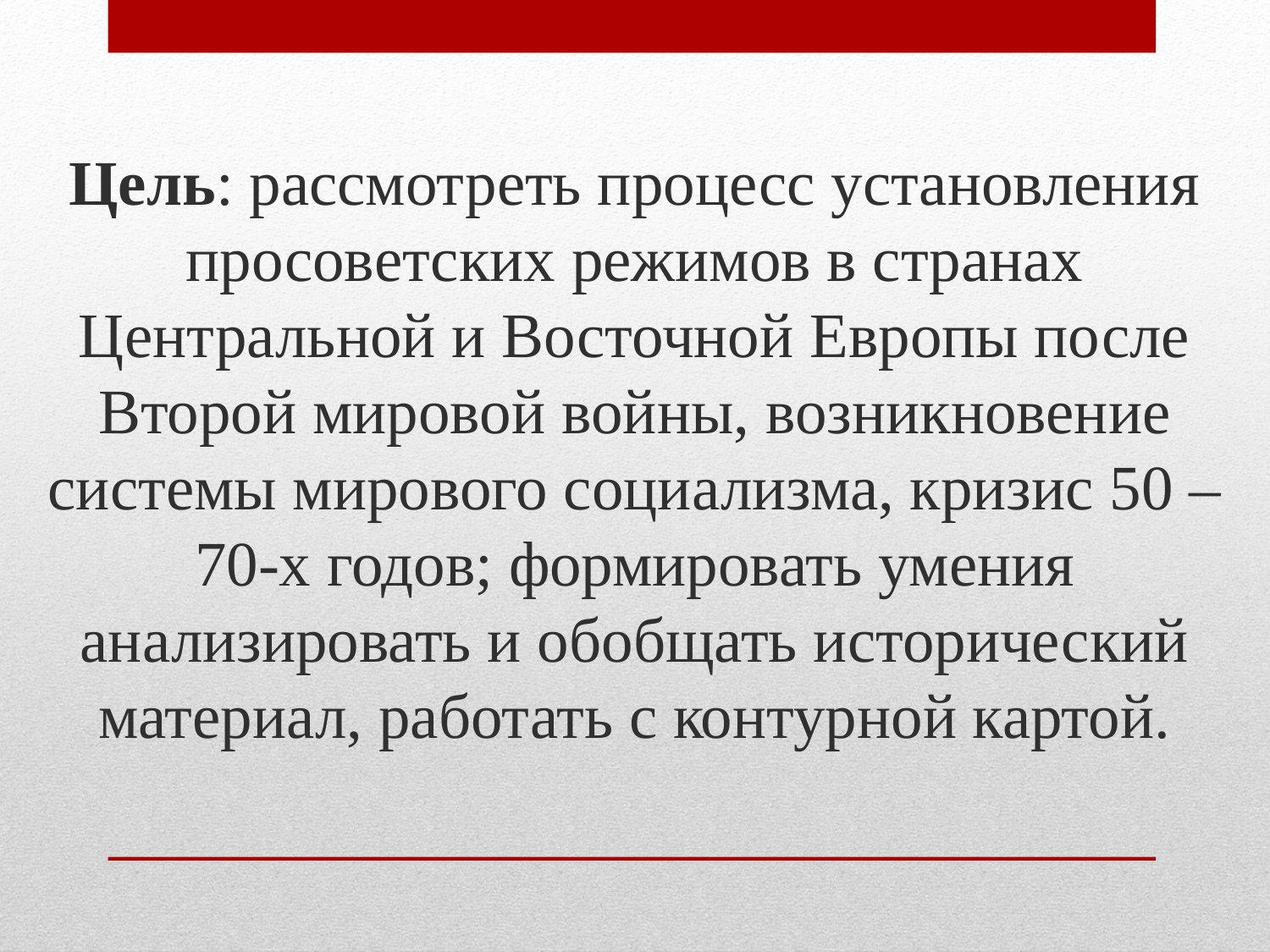

Цель: рассмотреть процесс установления просоветских режимов в странах Центральной и Восточной Европы после Второй мировой войны, возникновение системы мирового социализма, кризис 50 – 70-х годов; формировать умения анализировать и обобщать исторический материал, работать с контурной картой.